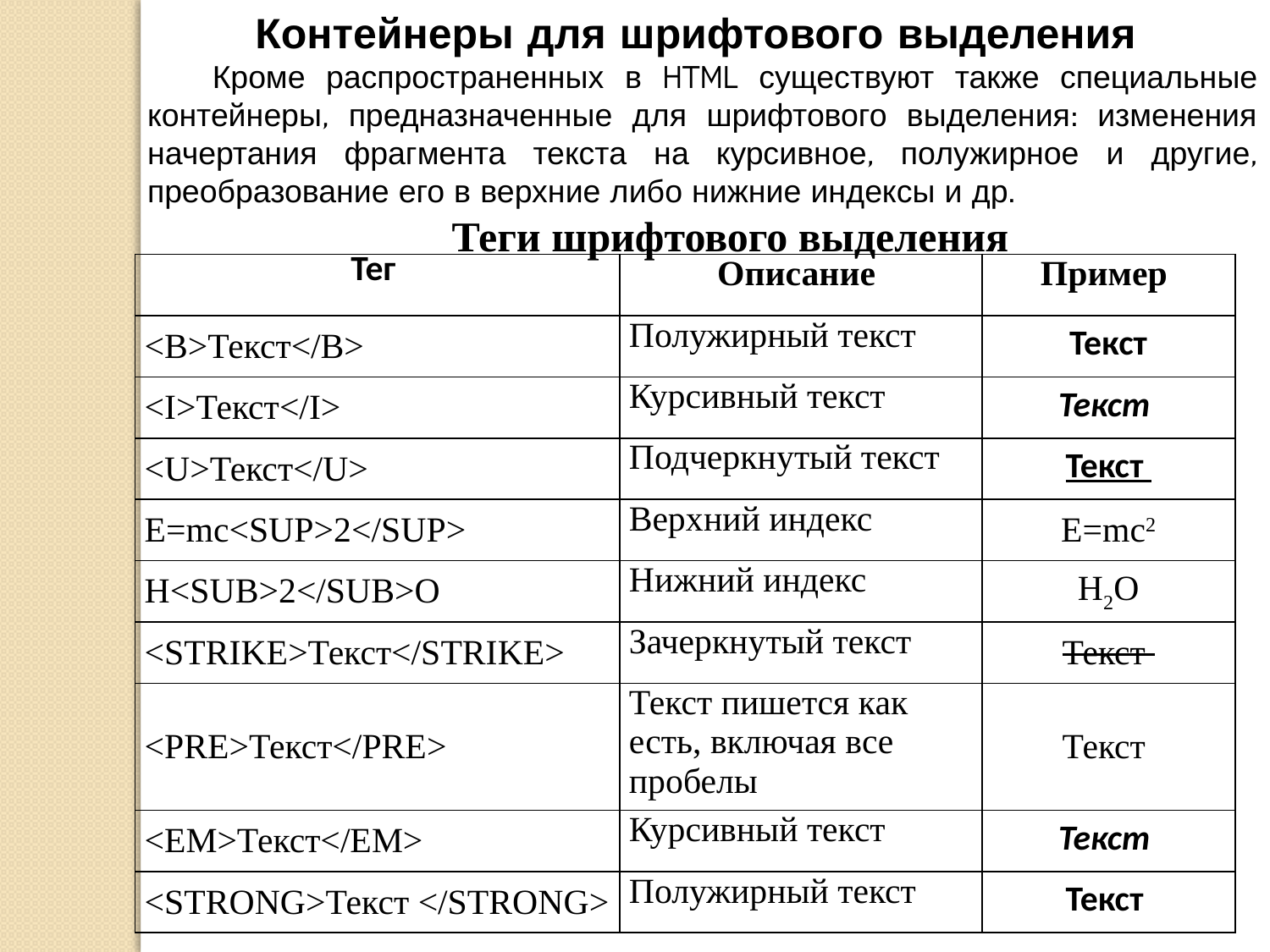

Контейнеры для шрифтового выделения
Кроме распространенных в HTML существуют также специальные контейнеры, предназначенные для шрифтового выделения: изменения начертания фрагмента текста на курсивное, полужирное и другие, преобразование его в верхние либо нижние индексы и др.
Теги шрифтового выделения
| Тег | Описание | Пример |
| --- | --- | --- |
| <B>Текст</B> | Полужирный текст | Текст |
| <I>Текст</I> | Курсивный текст | Текст |
| <U>Текст</U> | Подчеркнутый текст | Текст |
| E=mc<SUP>2</SUP> | Верхний индекс | E=mc2 |
| H<SUB>2</SUB>О | Нижний индекс | H2O |
| <STRIKE>Текст</STRIKE> | Зачеркнутый текст | Текст |
| <PRE>Текст</PRE> | Текст пишется как есть, включая все пробелы | Текст |
| <EM>Текст</EM> | Курсивный текст | Текст |
| <STRONG>Текст </STRONG> | Полужирный текст | Текст |